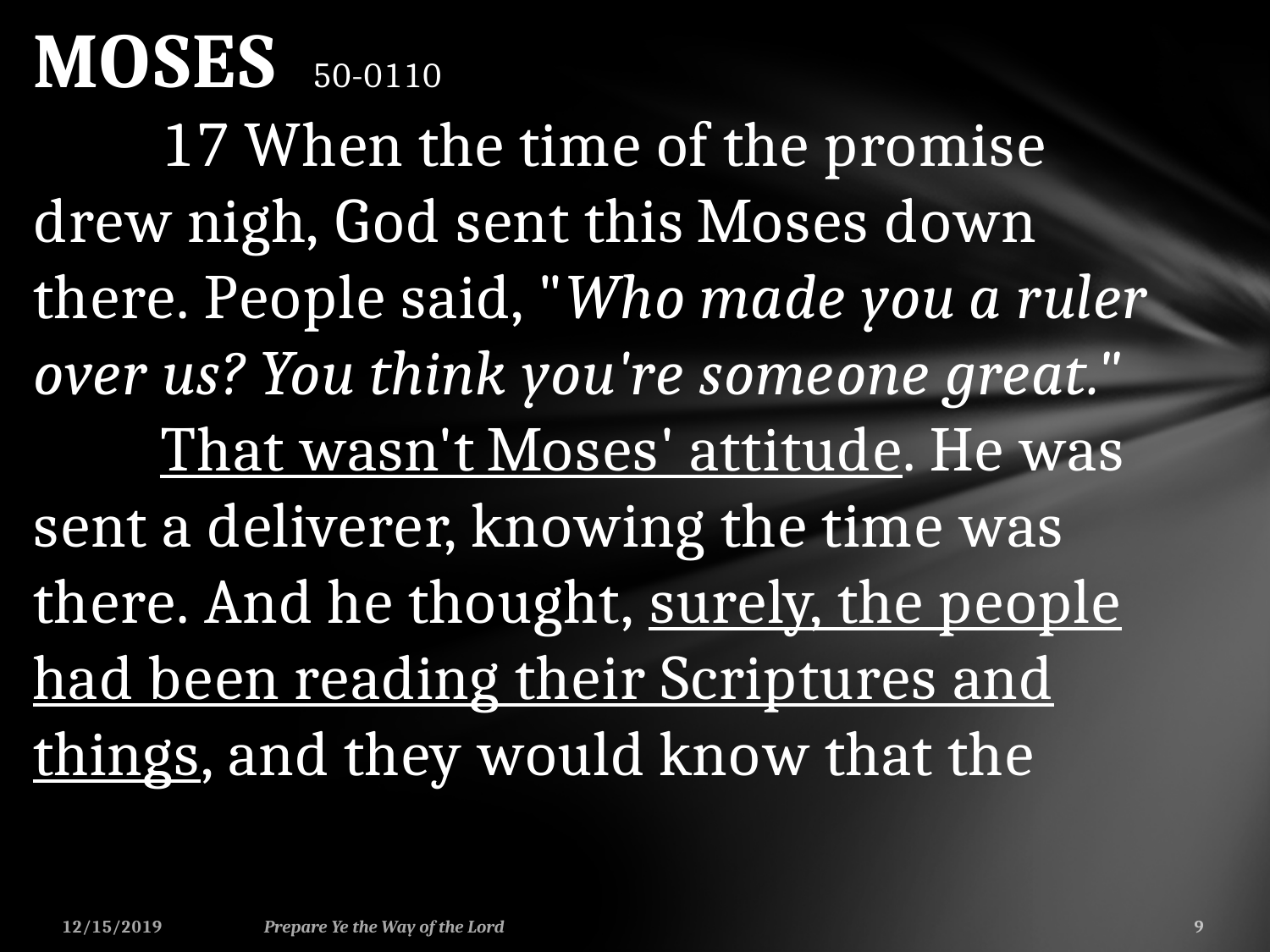

MOSES   50-0110
	17 When the time of the promise drew nigh, God sent this Moses down there. People said, "Who made you a ruler over us? You think you're someone great."
	That wasn't Moses' attitude. He was sent a deliverer, knowing the time was there. And he thought, surely, the people had been reading their Scriptures and things, and they would know that the
12/15/2019
Prepare Ye the Way of the Lord
9